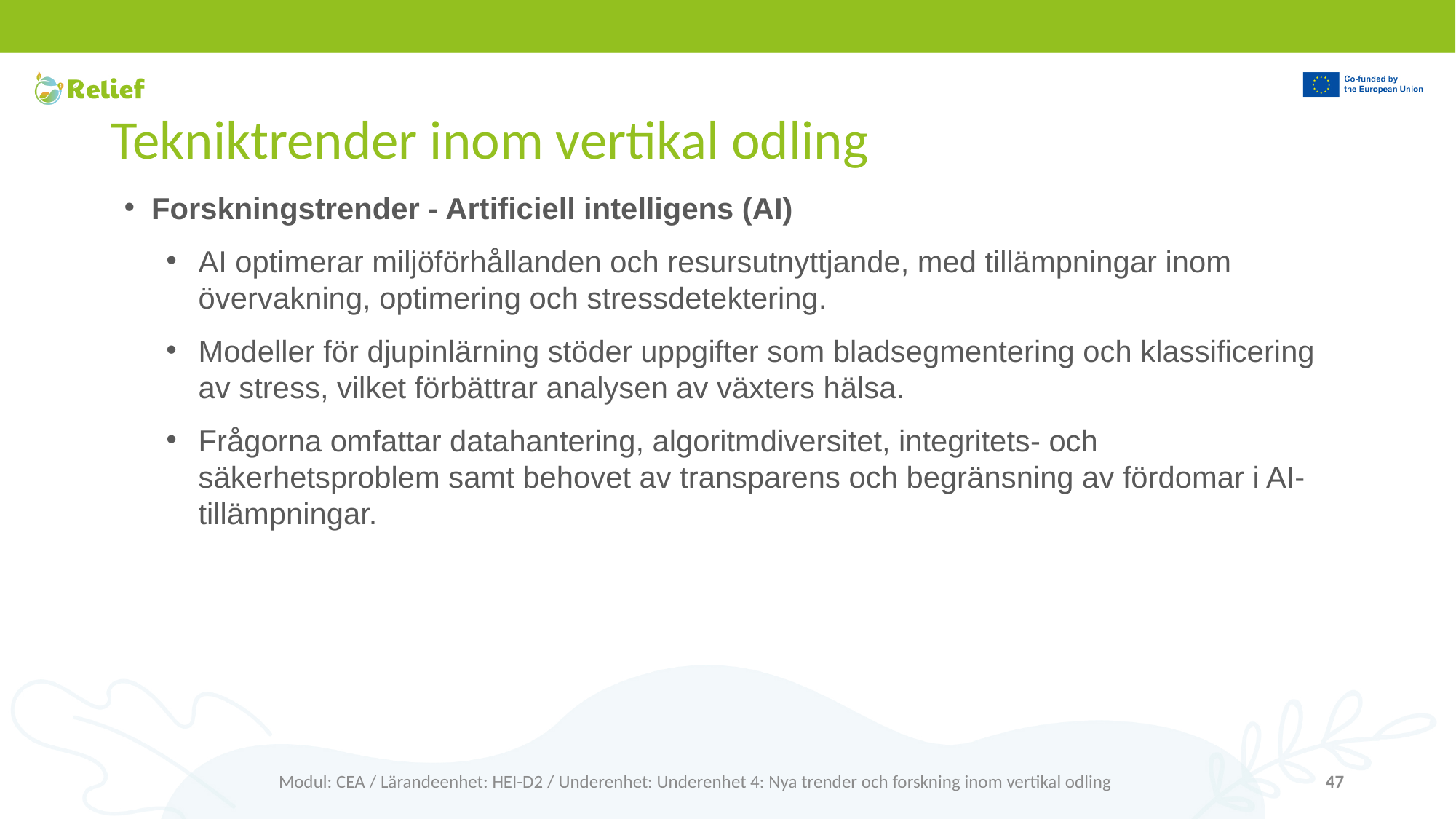

# Tekniktrender inom vertikal odling
Forskningstrender - Artificiell intelligens (AI)
AI optimerar miljöförhållanden och resursutnyttjande, med tillämpningar inom övervakning, optimering och stressdetektering.
Modeller för djupinlärning stöder uppgifter som bladsegmentering och klassificering av stress, vilket förbättrar analysen av växters hälsa.
Frågorna omfattar datahantering, algoritmdiversitet, integritets- och säkerhetsproblem samt behovet av transparens och begränsning av fördomar i AI-tillämpningar.
Modul: CEA / Lärandeenhet: HEI-D2 / Underenhet: Underenhet 4: Nya trender och forskning inom vertikal odling
47